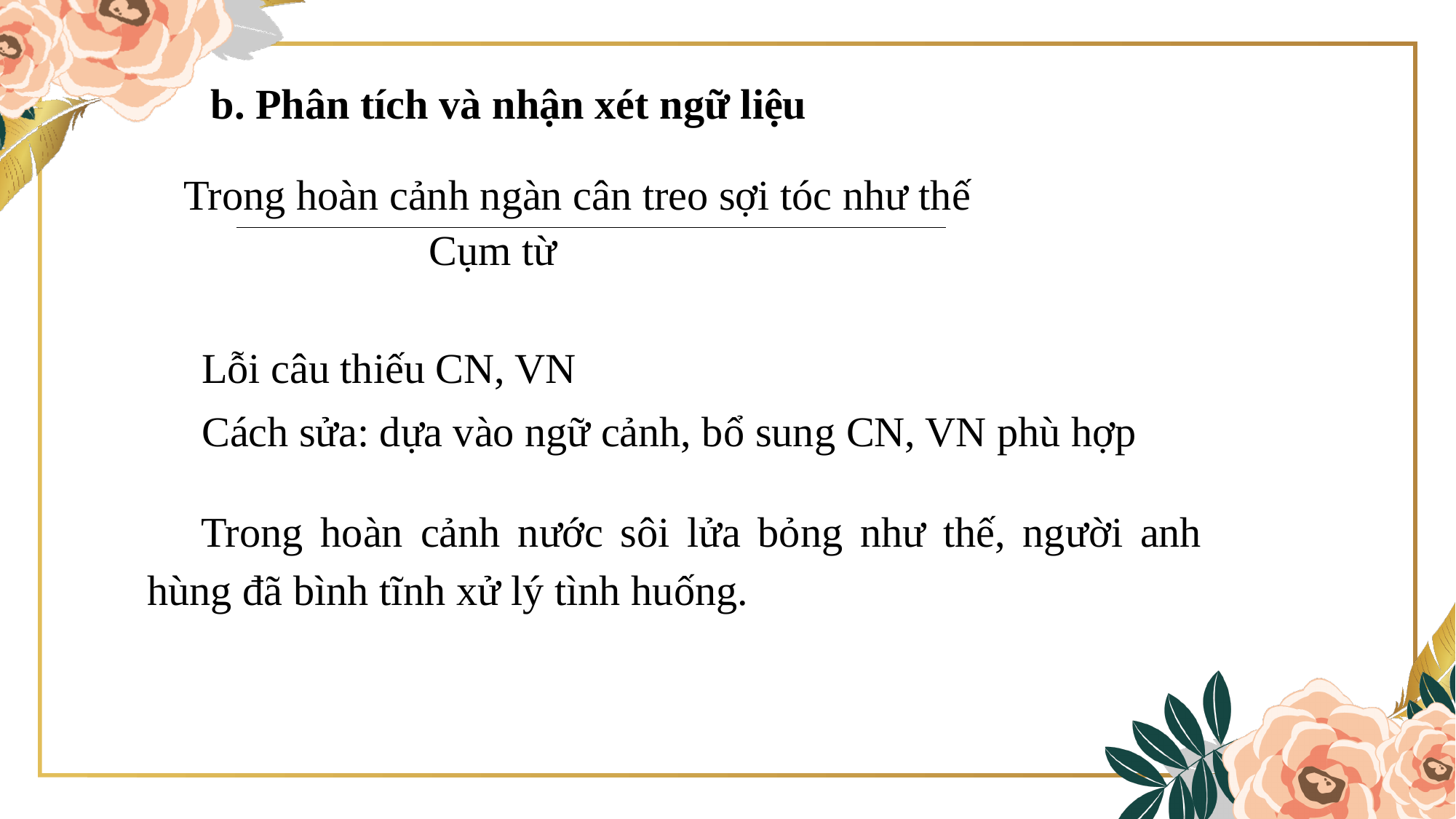

b. Phân tích và nhận xét ngữ liệu
Trong hoàn cảnh ngàn cân treo sợi tóc như thế
Cụm từ
Lỗi câu thiếu CN, VN
Cách sửa: dựa vào ngữ cảnh, bổ sung CN, VN phù hợp
Trong hoàn cảnh nước sôi lửa bỏng như thế, người anh hùng đã bình tĩnh xử lý tình huống.